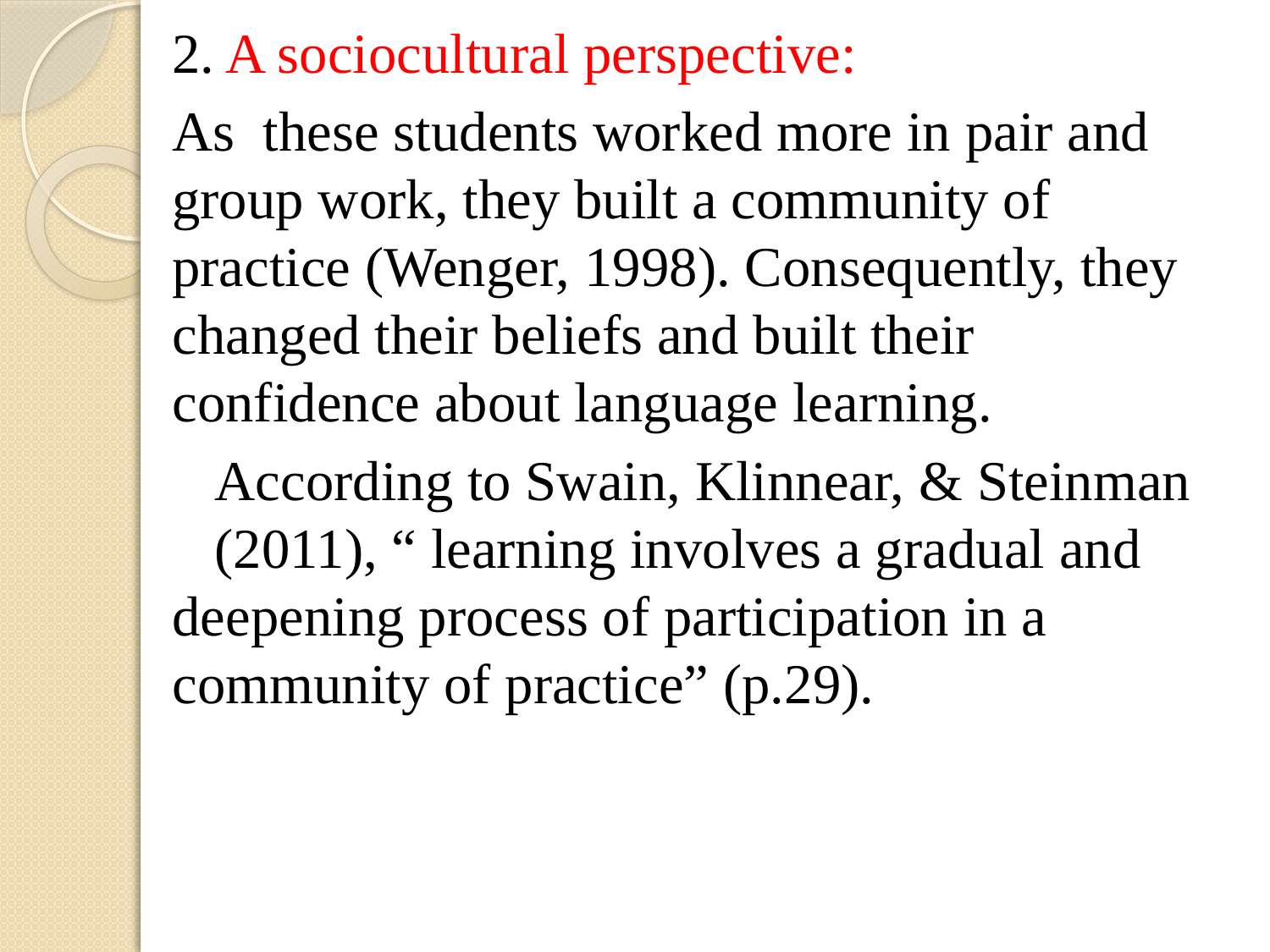

2. A sociocultural perspective:
As  these students worked more in pair and group work, they built a community of practice (Wenger, 1998). Consequently, they changed their beliefs and built their confidence about language learning.
   According to Swain, Klinnear, & Steinman      (2011), “ learning involves a gradual and deepening process of participation in a community of practice” (p.29).